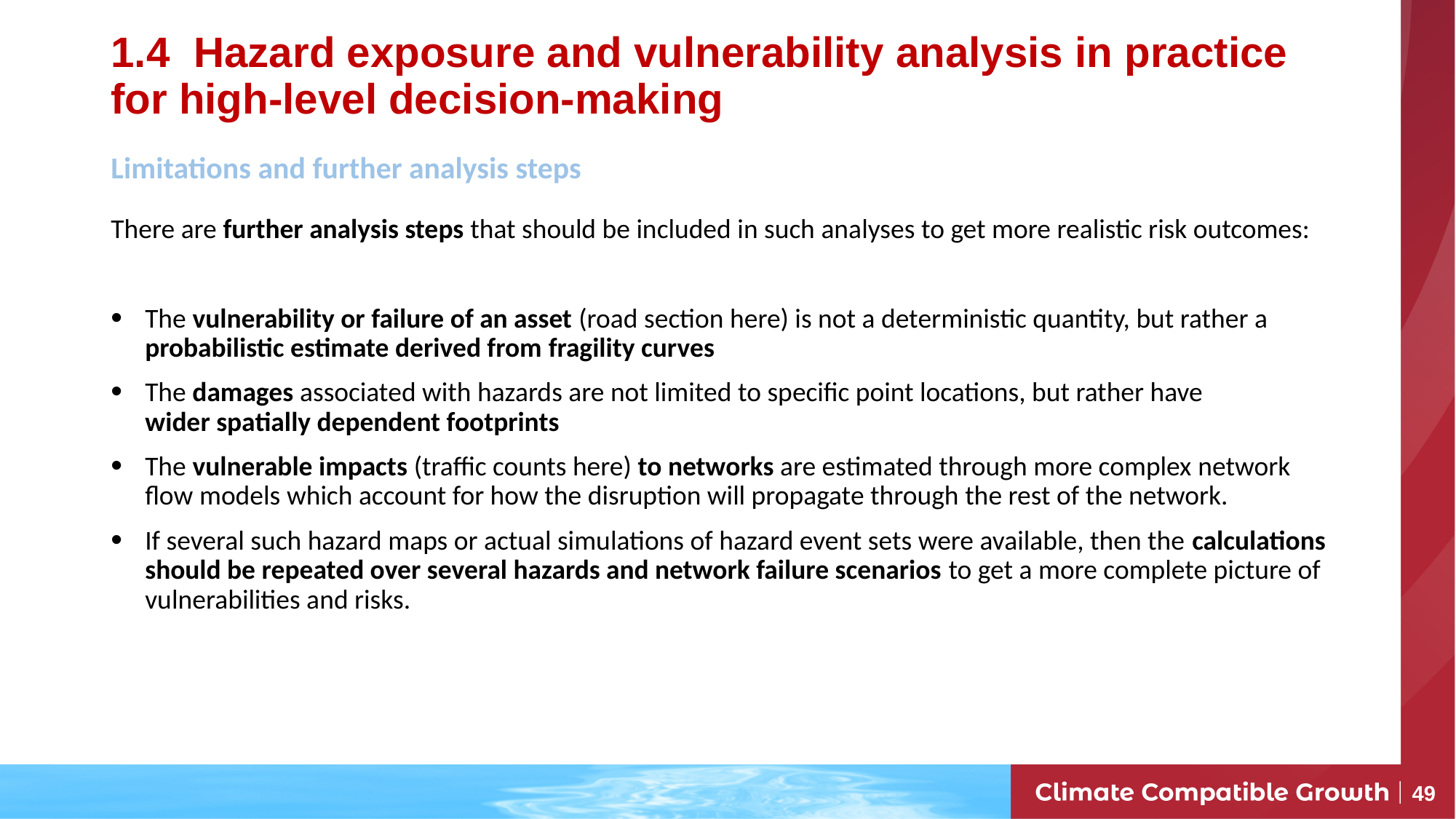

# 1.4  Hazard exposure and vulnerability analysis in practice for high-level decision-making
Limitations and further analysis steps

There are further analysis steps that should be included in such analyses to get more realistic risk outcomes:

The vulnerability or failure of an asset (road section here) is not a deterministic quantity, but rather a probabilistic estimate derived from fragility curves
The damages associated with hazards are not limited to specific point locations, but rather have wider spatially dependent footprints
The vulnerable impacts (traffic counts here) to networks are estimated through more complex network flow models which account for how the disruption will propagate through the rest of the network.
If several such hazard maps or actual simulations of hazard event sets were available, then the calculations should be repeated over several hazards and network failure scenarios to get a more complete picture of vulnerabilities and risks.